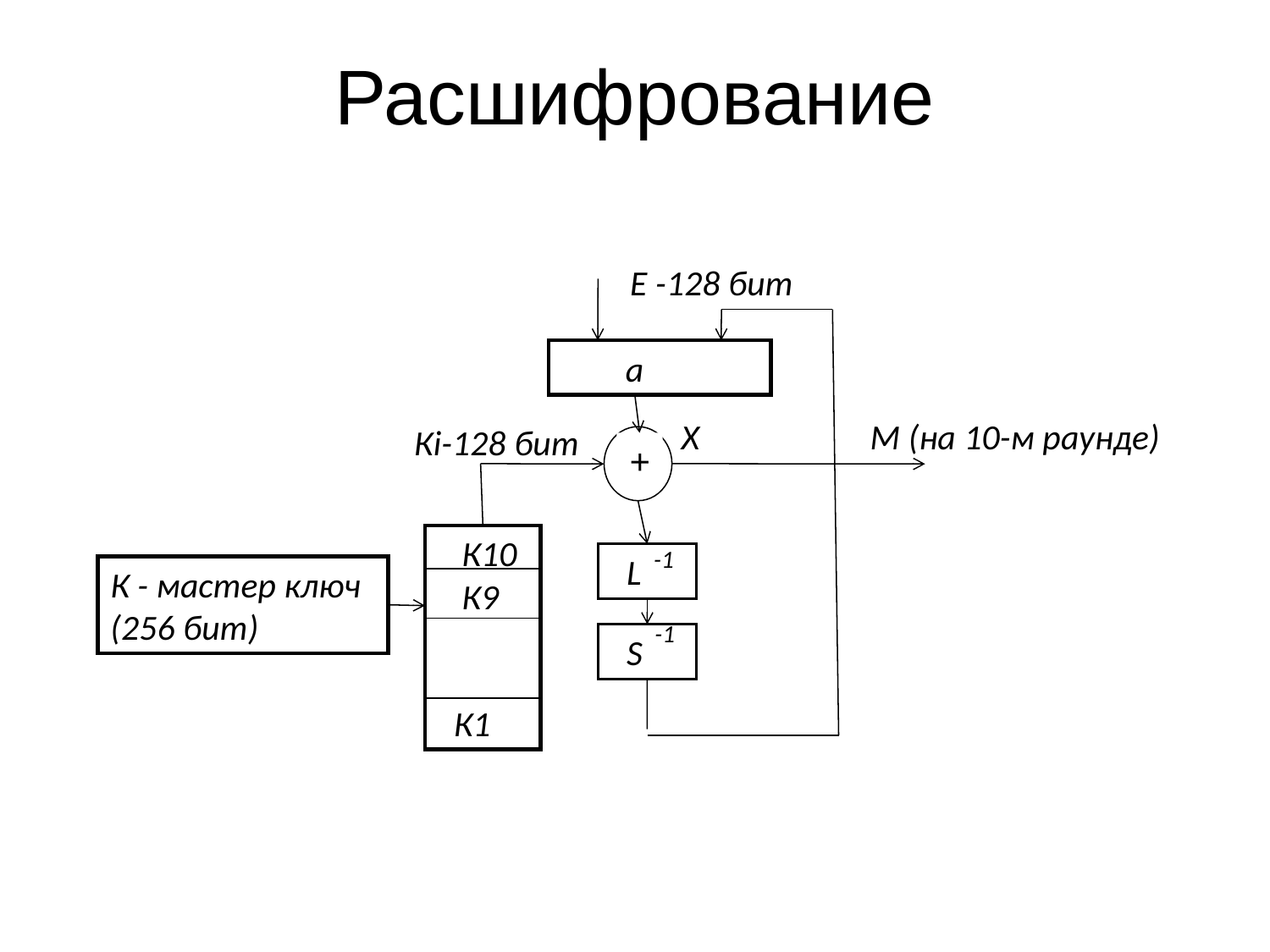

# Расшифрование
E -128 бит
        a
Х
M (на 10-м раунде)
Кi-128 бит

+
   К10
   К9

  К1
  L
К - мастер ключ (256 бит)
  S
-1
-1